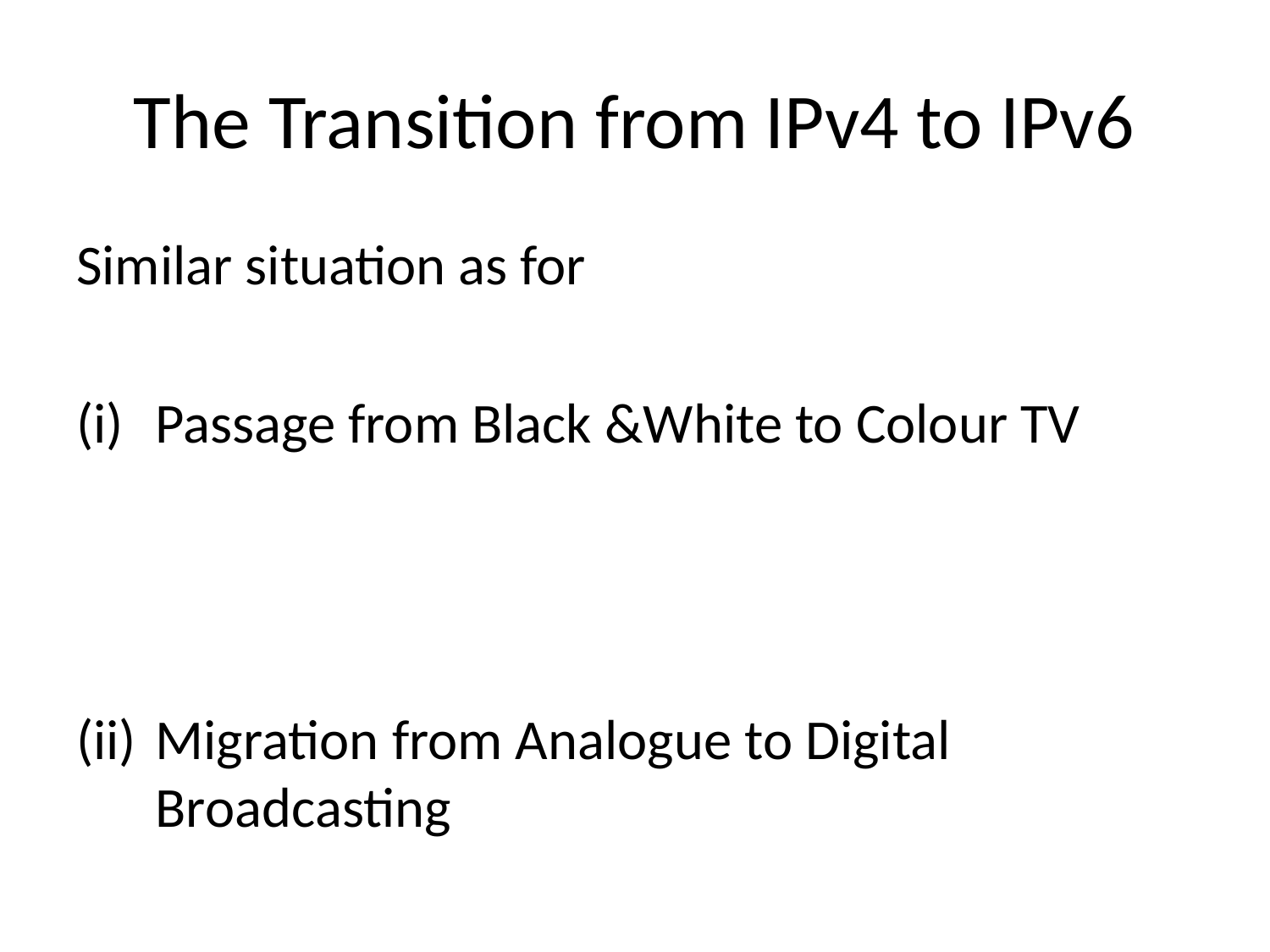

# The Transition from IPv4 to IPv6
Similar situation as for

Passage from Black &White to Colour TV

Migration from Analogue to Digital Broadcasting